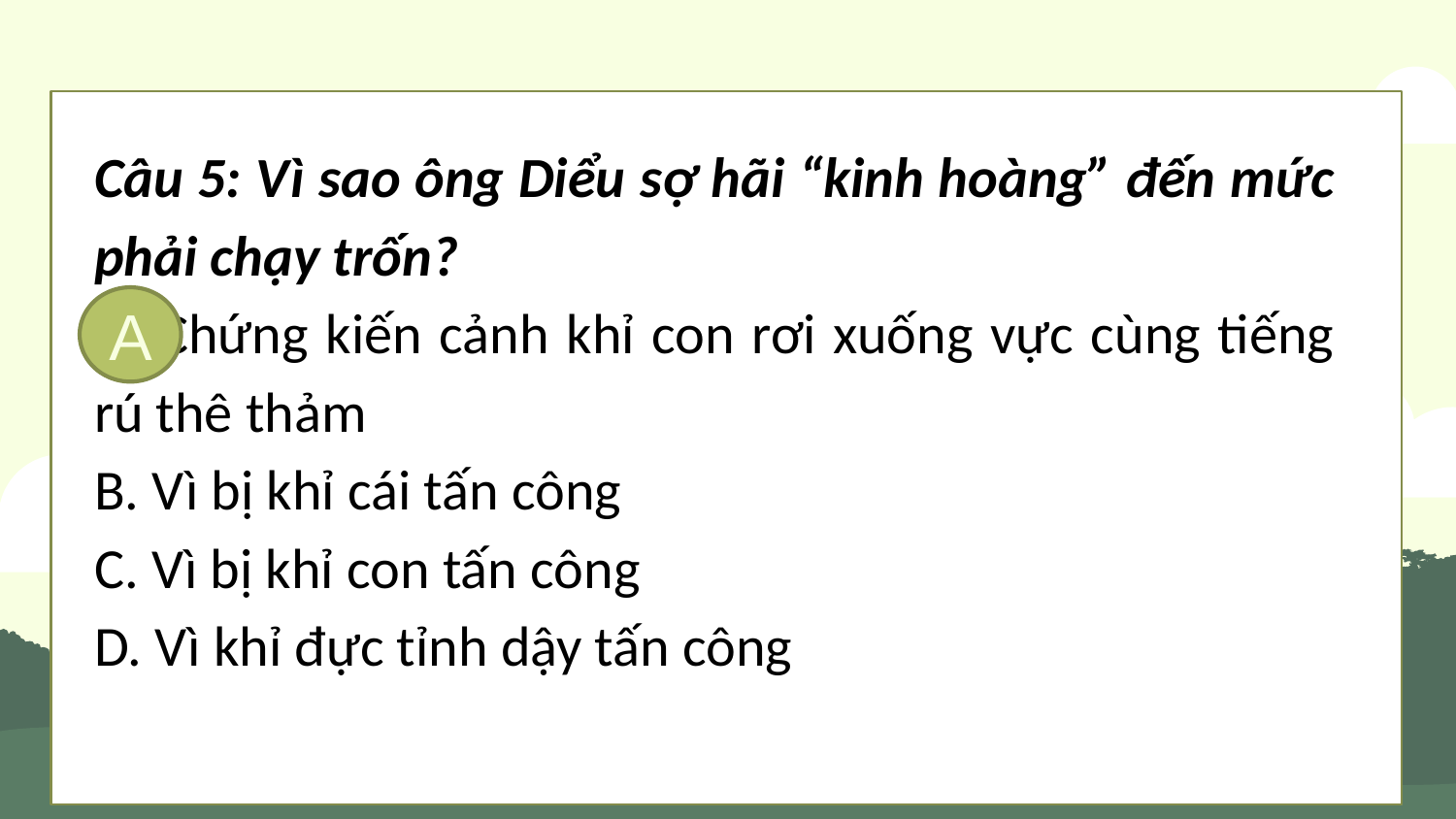

Câu 5: Vì sao ông Diểu sợ hãi “kinh hoàng” đến mức phải chạy trốn?
A. Chứng kiến cảnh khỉ con rơi xuống vực cùng tiếng rú thê thảm
B. Vì bị khỉ cái tấn công
C. Vì bị khỉ con tấn công
D. Vì khỉ đực tỉnh dậy tấn công
A